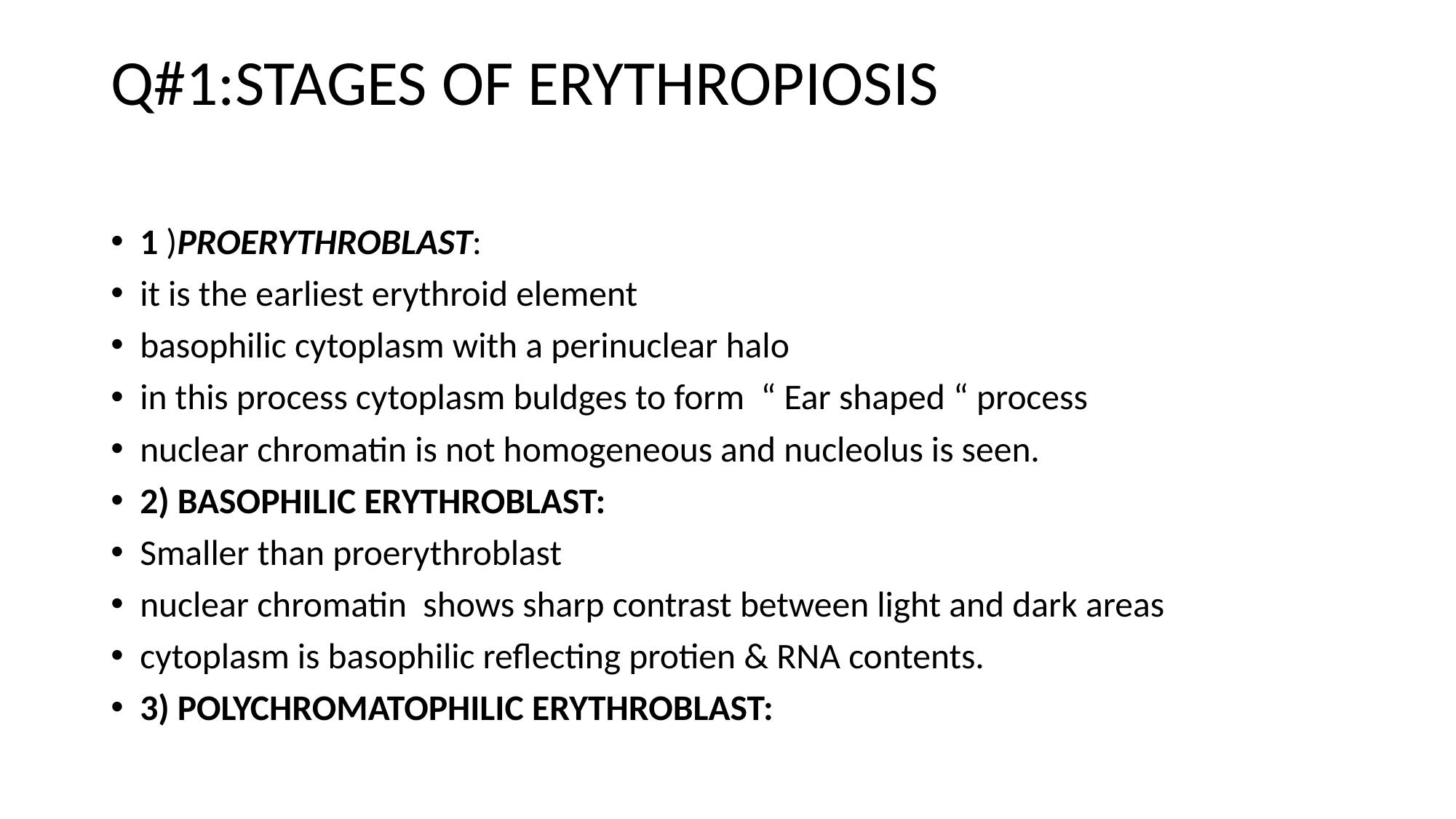

# Q#1:STAGES OF ERYTHROPIOSIS
1 )PROERYTHROBLAST:
it is the earliest erythroid element
basophilic cytoplasm with a perinuclear halo
in this process cytoplasm buldges to form  “ Ear shaped “ process
nuclear chromatin is not homogeneous and nucleolus is seen.
2) BASOPHILIC ERYTHROBLAST:
Smaller than proerythroblast
nuclear chromatin  shows sharp contrast between light and dark areas
cytoplasm is basophilic reflecting protien & RNA contents.
3) POLYCHROMATOPHILIC ERYTHROBLAST: